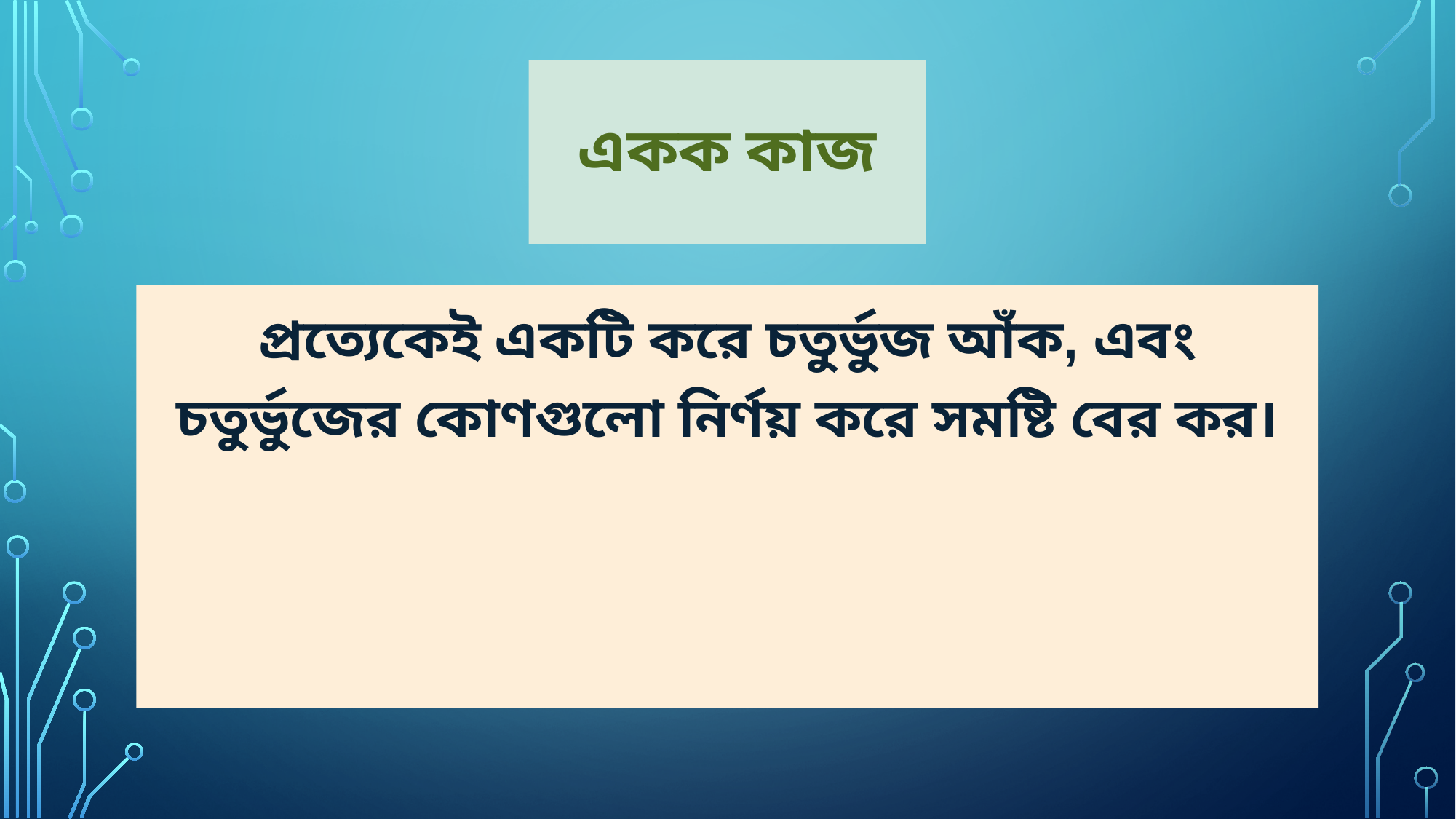

# একক কাজ
প্রত্যেকেই একটি করে চতুর্ভুজ আঁক, এবং চতুর্ভুজের কোণগুলো নির্ণয় করে সমষ্টি বের কর।